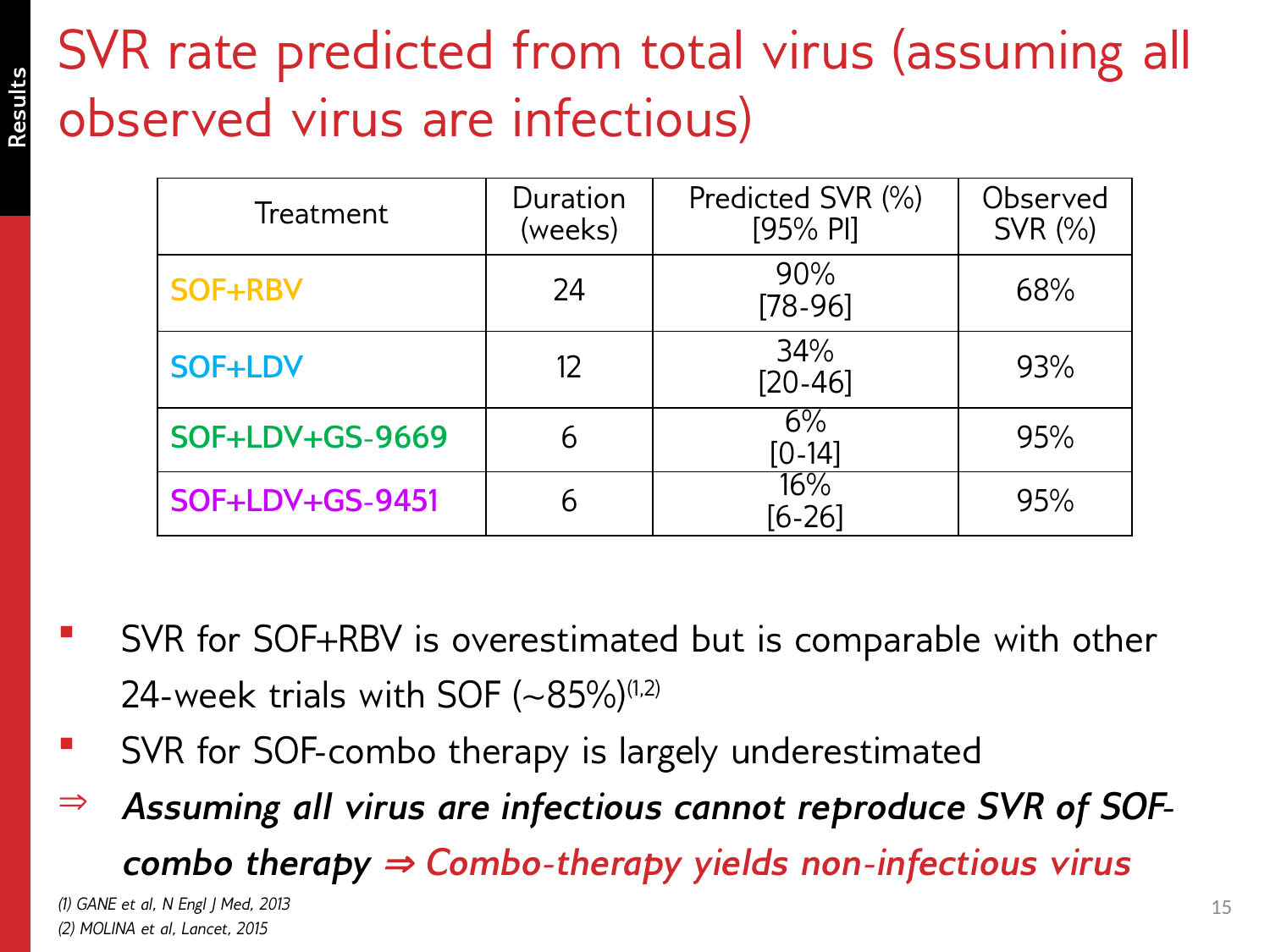

# SVR rate predicted from total virus (assuming all observed virus are infectious)
Results
| Treatment | Duration (weeks) | Predicted SVR (%) [95% PI] | Observed SVR (%) |
| --- | --- | --- | --- |
| SOF+RBV | 24 | 90% [78-96] | 68% |
| SOF+LDV | 12 | 34% [20-46] | 93% |
| SOF+LDV+GS-9669 | 6 | 6% [0-14] | 95% |
| SOF+LDV+GS-9451 | 6 | 16% [6-26] | 95% |
SVR for SOF+RBV is overestimated but is comparable with other 24-week trials with SOF (~85%)(1,2)
SVR for SOF-combo therapy is largely underestimated
Assuming all virus are infectious cannot reproduce SVR of SOF-combo therapy ⇒ Combo-therapy yields non-infectious virus

15
(1) GANE et al, N Engl J Med, 2013
(2) MOLINA et al, Lancet, 2015